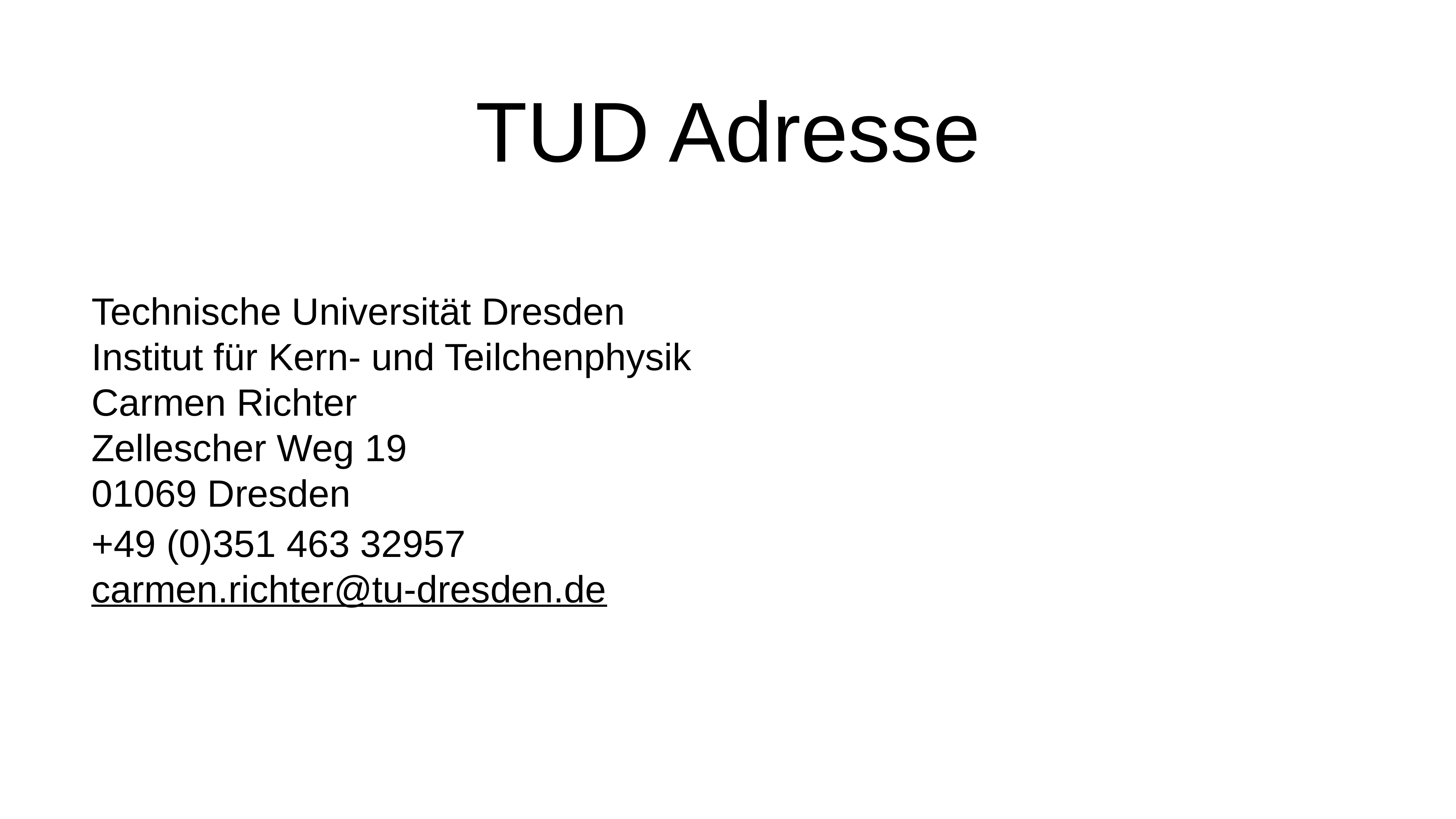

# TUD Adresse

Technische Universität Dresden
Institut für Kern- und Teilchenphysik
Carmen Richter
Zellescher Weg 19
01069 Dresden
+49 (0)351 463 32957
carmen.richter@tu-dresden.de